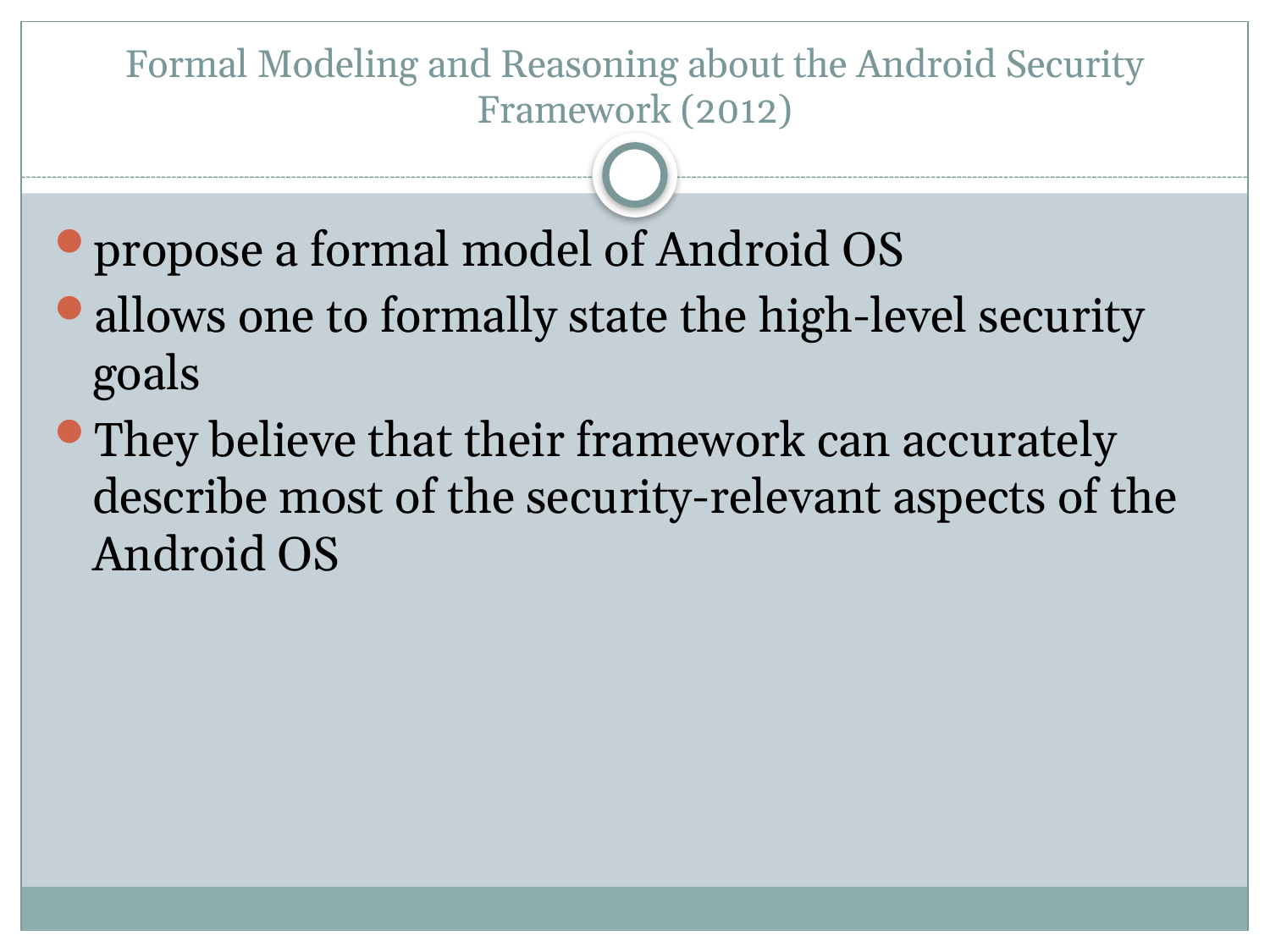

# Formal Modeling and Reasoning about the Android Security Framework (2012)
propose a formal model of Android OS
allows one to formally state the high-level security goals
They believe that their framework can accurately describe most of the security-relevant aspects of the Android OS